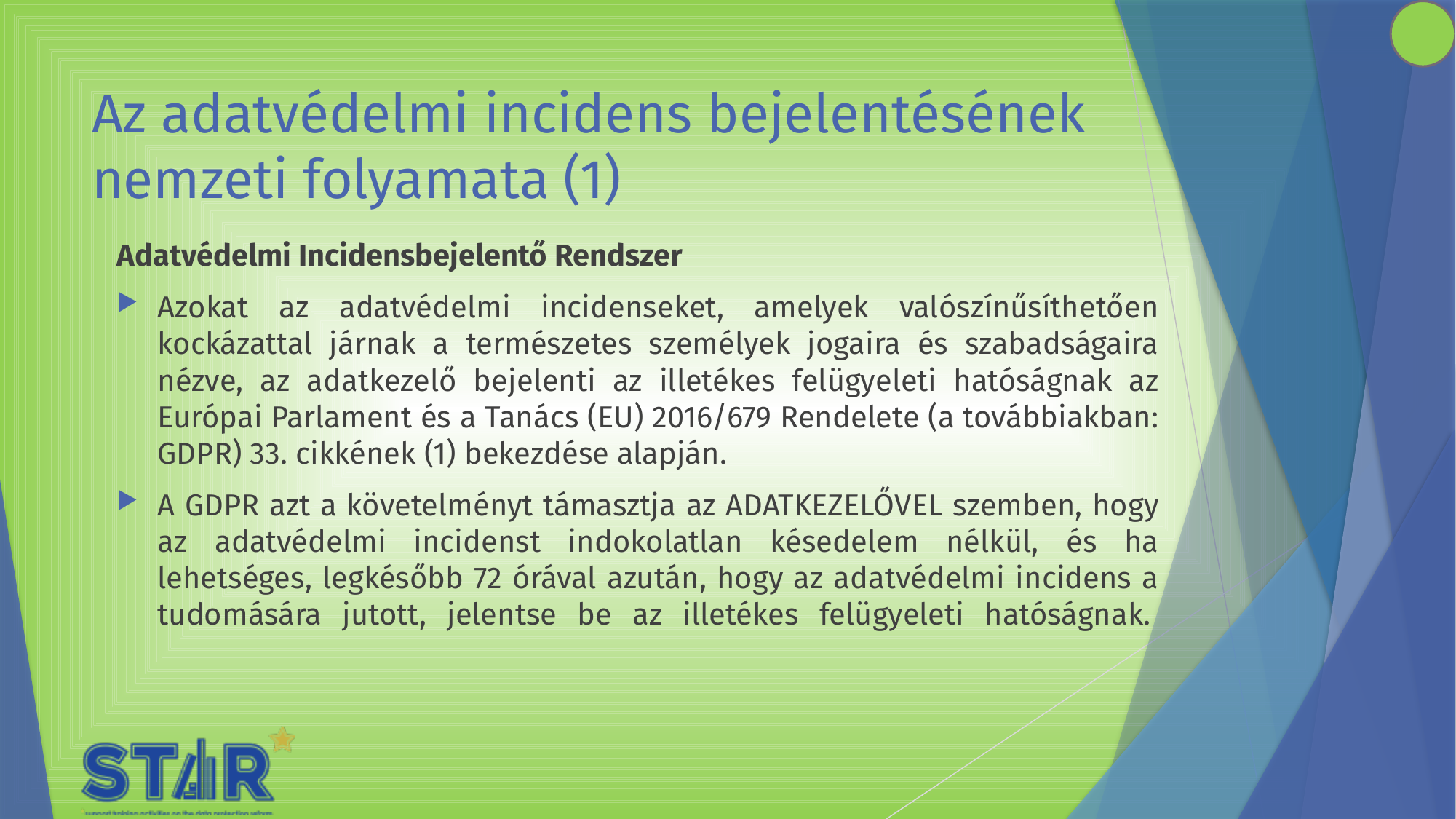

# Az adatvédelmi incidens bejelentésének nemzeti folyamata (1)
Adatvédelmi Incidensbejelentő Rendszer
Azokat az adatvédelmi incidenseket, amelyek valószínűsíthetően kockázattal járnak a természetes személyek jogaira és szabadságaira nézve, az adatkezelő bejelenti az illetékes felügyeleti hatóságnak az Európai Parlament és a Tanács (EU) 2016/679 Rendelete (a továbbiakban: GDPR) 33. cikkének (1) bekezdése alapján.
A GDPR azt a követelményt támasztja az ADATKEZELŐVEL szemben, hogy az adatvédelmi incidenst indokolatlan késedelem nélkül, és ha lehetséges, legkésőbb 72 órával azután, hogy az adatvédelmi incidens a tudomására jutott, jelentse be az illetékes felügyeleti hatóságnak.